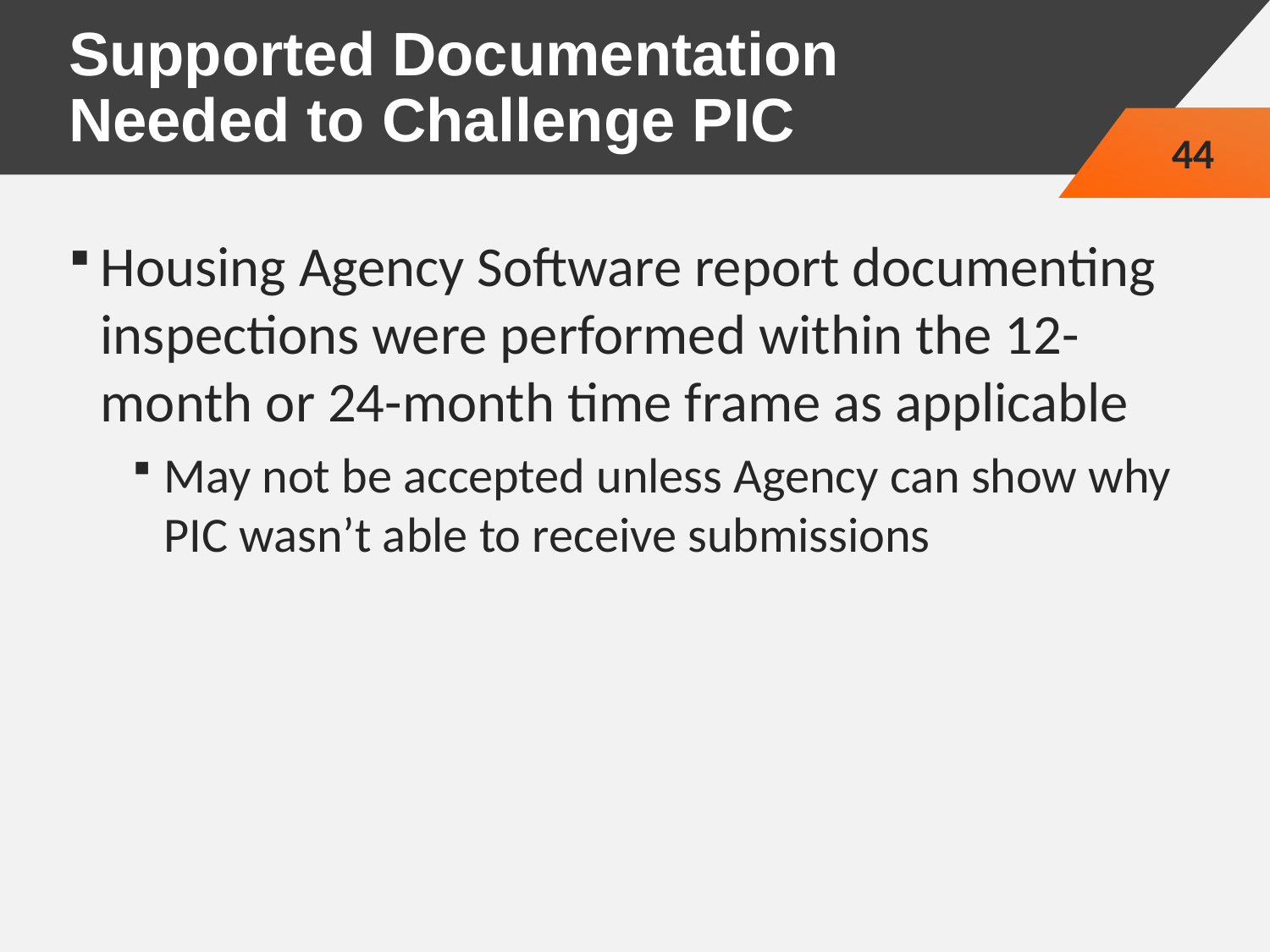

# Supported Documentation Needed to Challenge PIC
44
Housing Agency Software report documenting inspections were performed within the 12-month or 24-month time frame as applicable
May not be accepted unless Agency can show why PIC wasn’t able to receive submissions